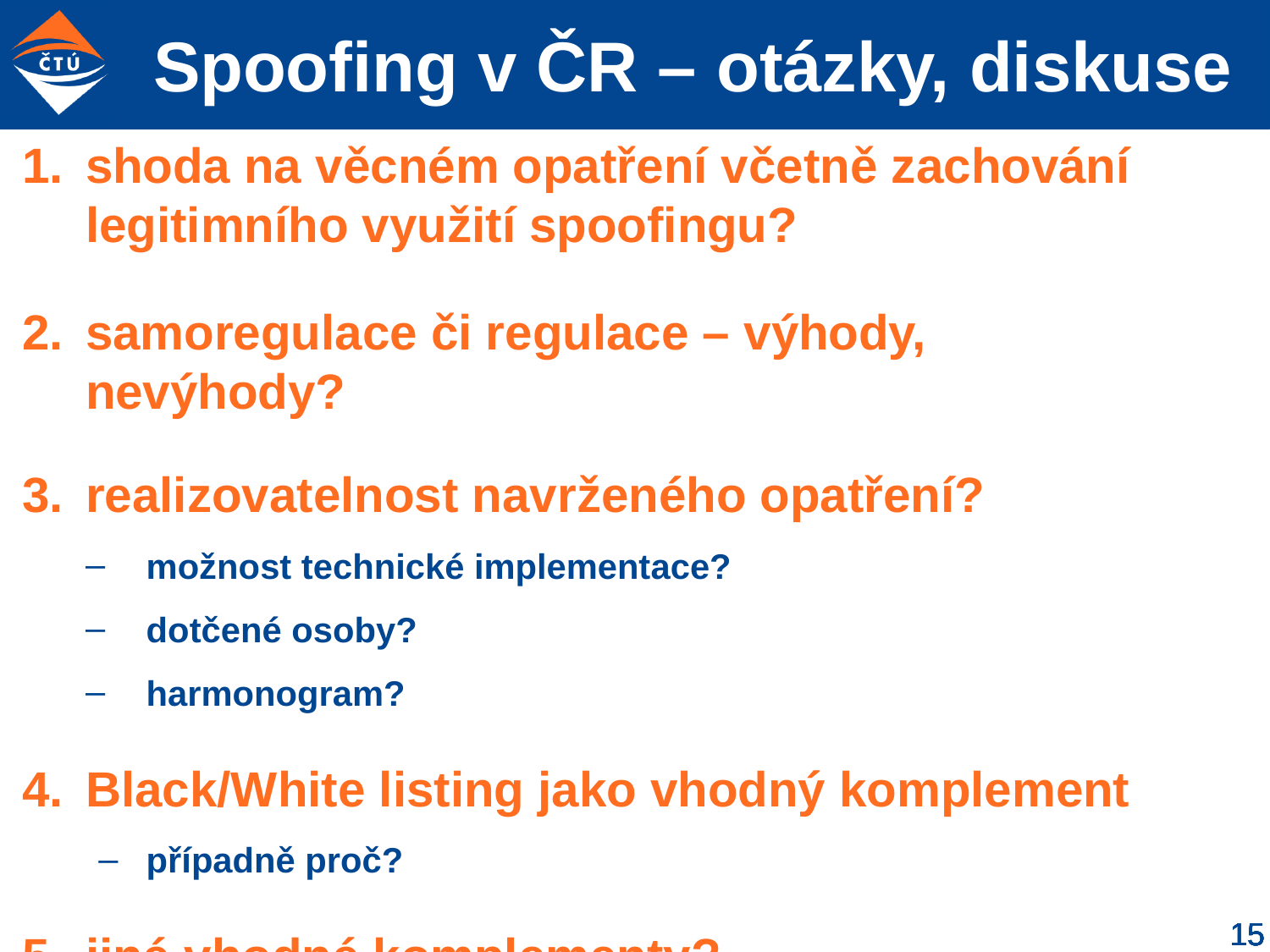

# Spoofing v ČR – otázky, diskuse
shoda na věcném opatření včetně zachování legitimního využití spoofingu?

samoregulace či regulace – výhody, nevýhody?

realizovatelnost navrženého opatření?
možnost technické implementace?
dotčené osoby?
harmonogram?

Black/White listing jako vhodný komplement
případně proč?

jiné vhodné komplementy?